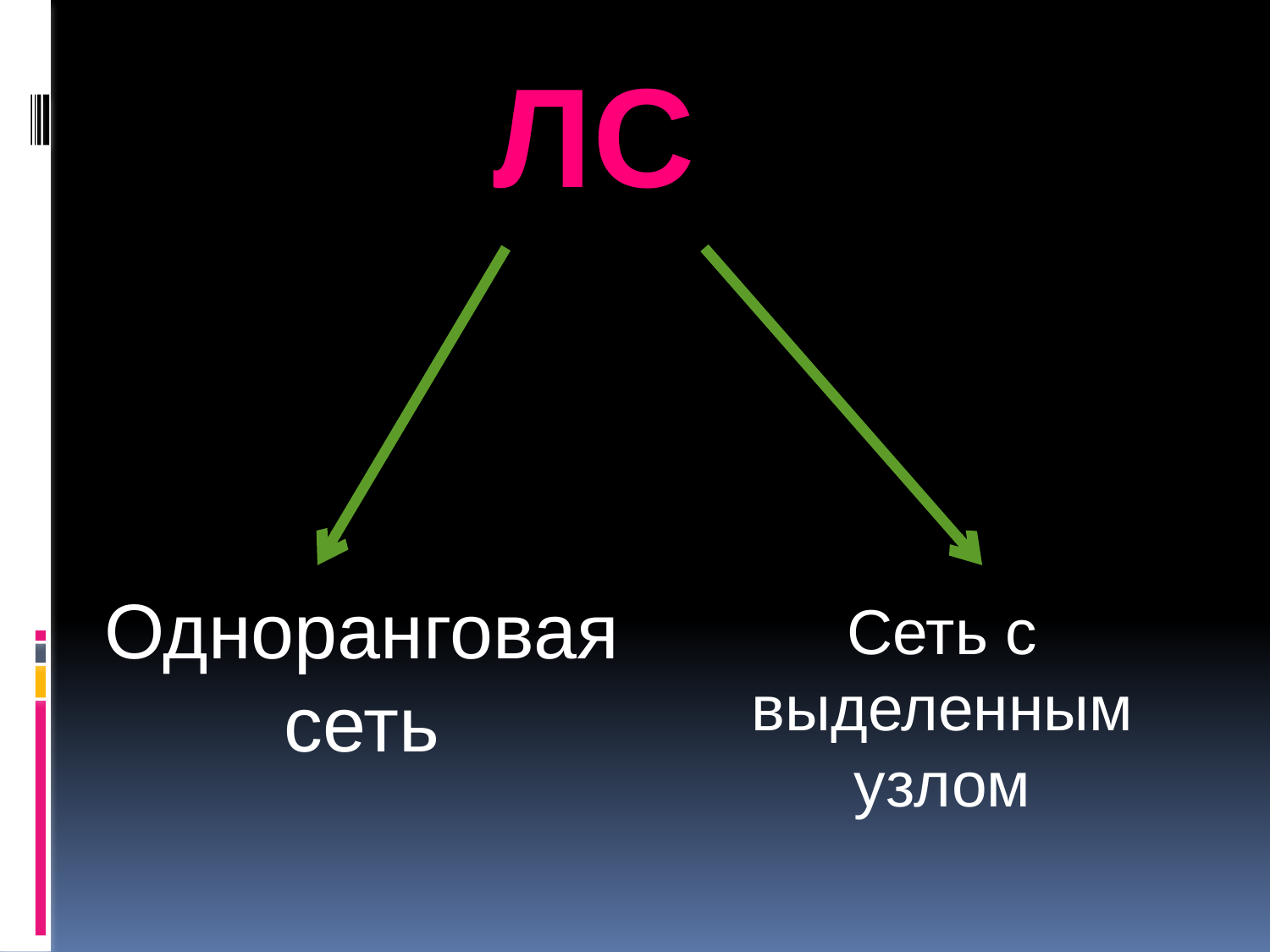

ЛС
Одноранговая сеть
Сеть с выделенным узлом